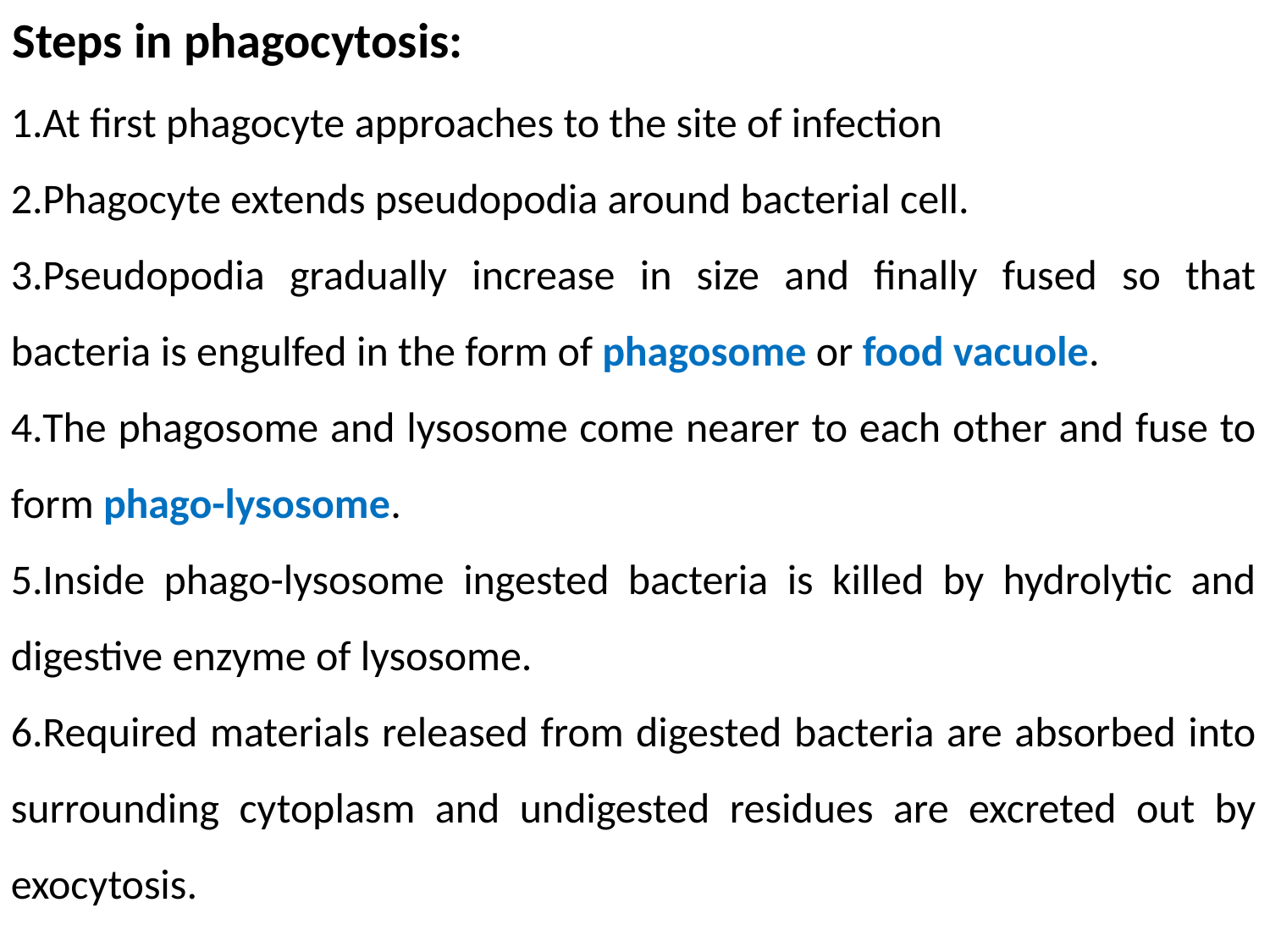

Steps in phagocytosis:
At first phagocyte approaches to the site of infection
Phagocyte extends pseudopodia around bacterial cell.
Pseudopodia gradually increase in size and finally fused so that bacteria is engulfed in the form of phagosome or food vacuole.
The phagosome and lysosome come nearer to each other and fuse to form phago-lysosome.
Inside phago-lysosome ingested bacteria is killed by hydrolytic and digestive enzyme of lysosome.
Required materials released from digested bacteria are absorbed into surrounding cytoplasm and undigested residues are excreted out by exocytosis.